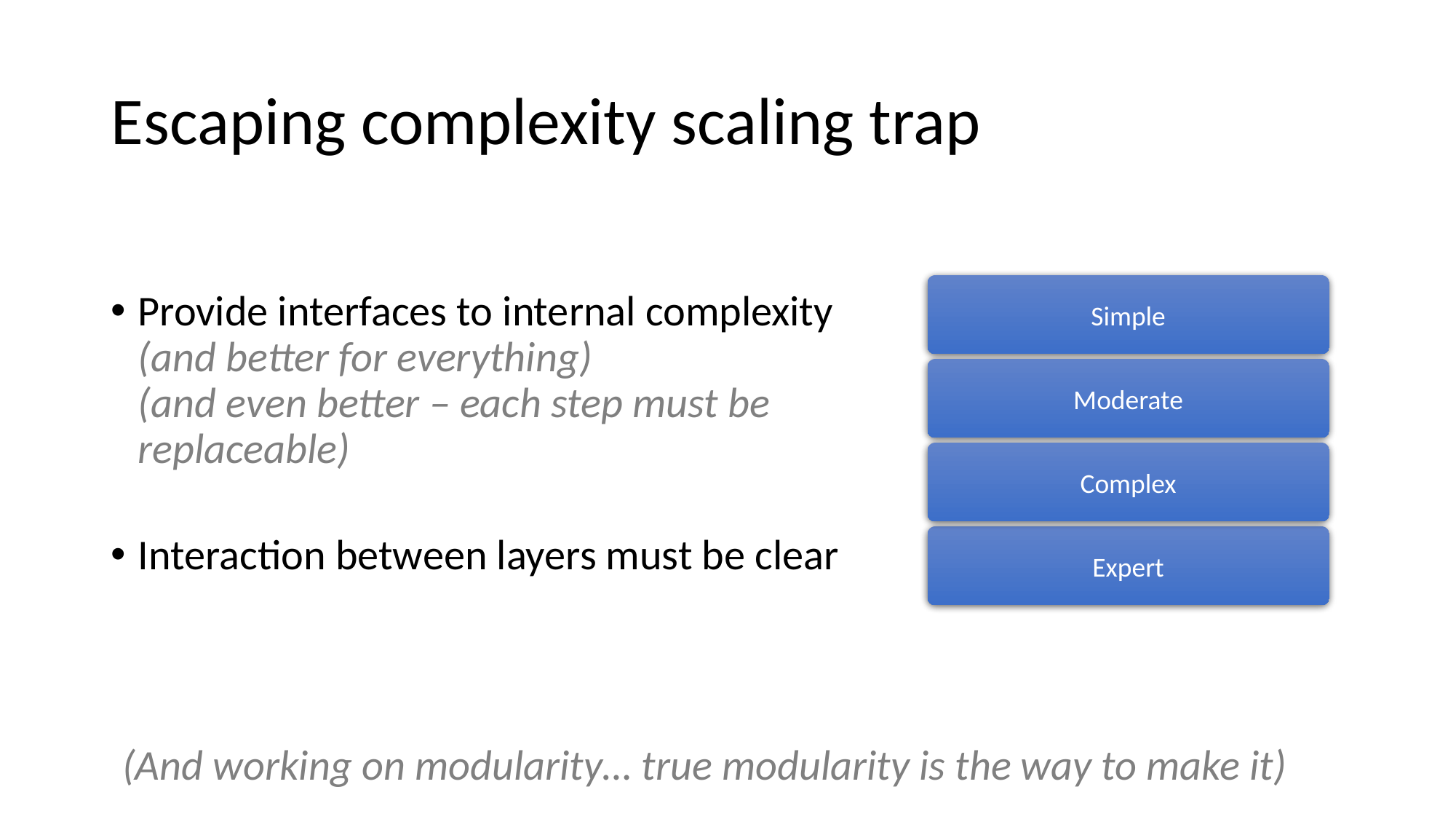

# Escaping complexity scaling trap

Provide interfaces to internal complexity
(and better for everything)
(and even better – each step must be replaceable)
Interaction between layers must be clear
Simple
Moderate
Complex
Expert
(And working on modularity… true modularity is the way to make it)